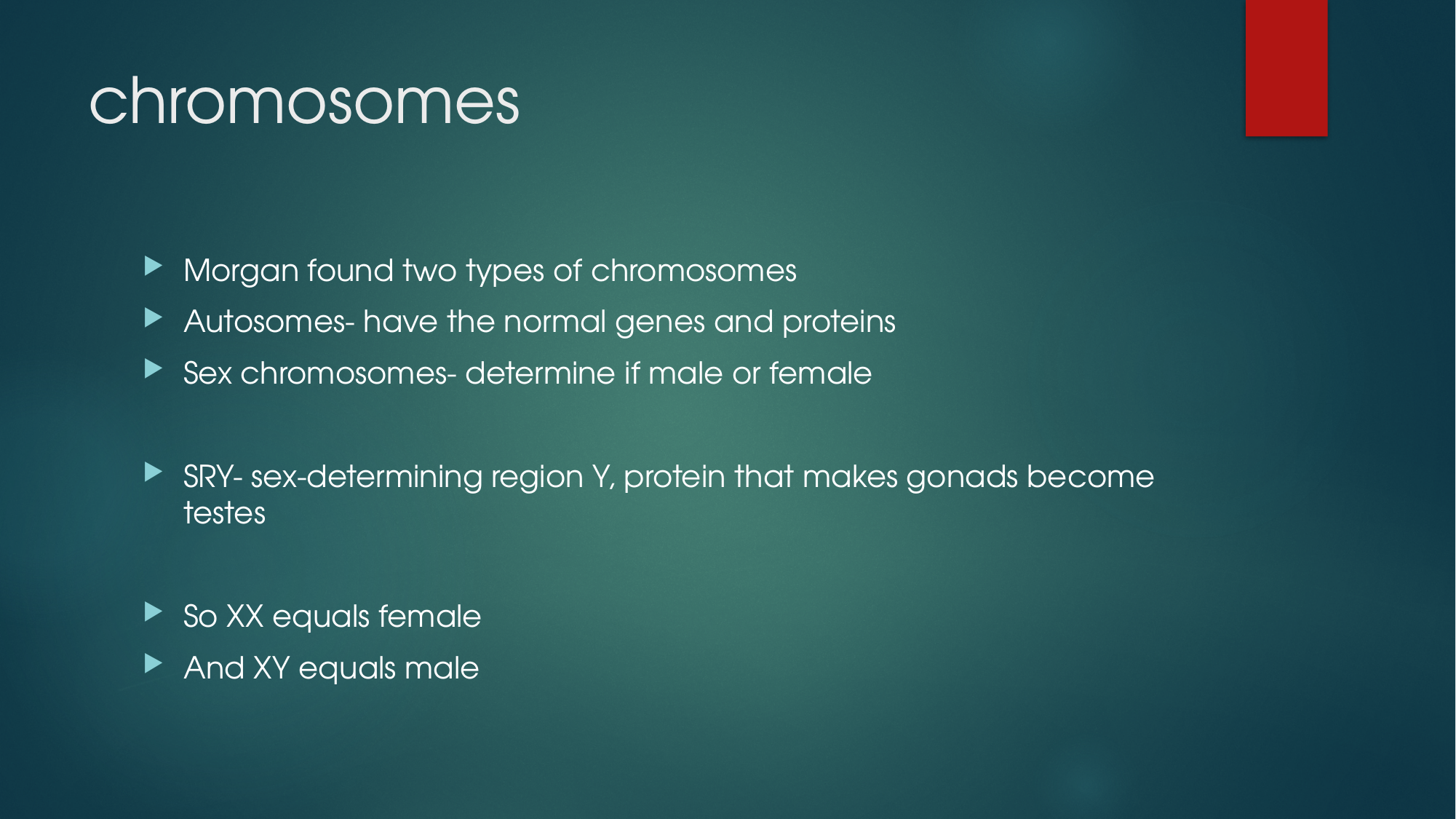

# chromosomes
Morgan found two types of chromosomes
Autosomes- have the normal genes and proteins
Sex chromosomes- determine if male or female

SRY- sex-determining region Y, protein that makes gonads become testes

So XX equals female
And XY equals male